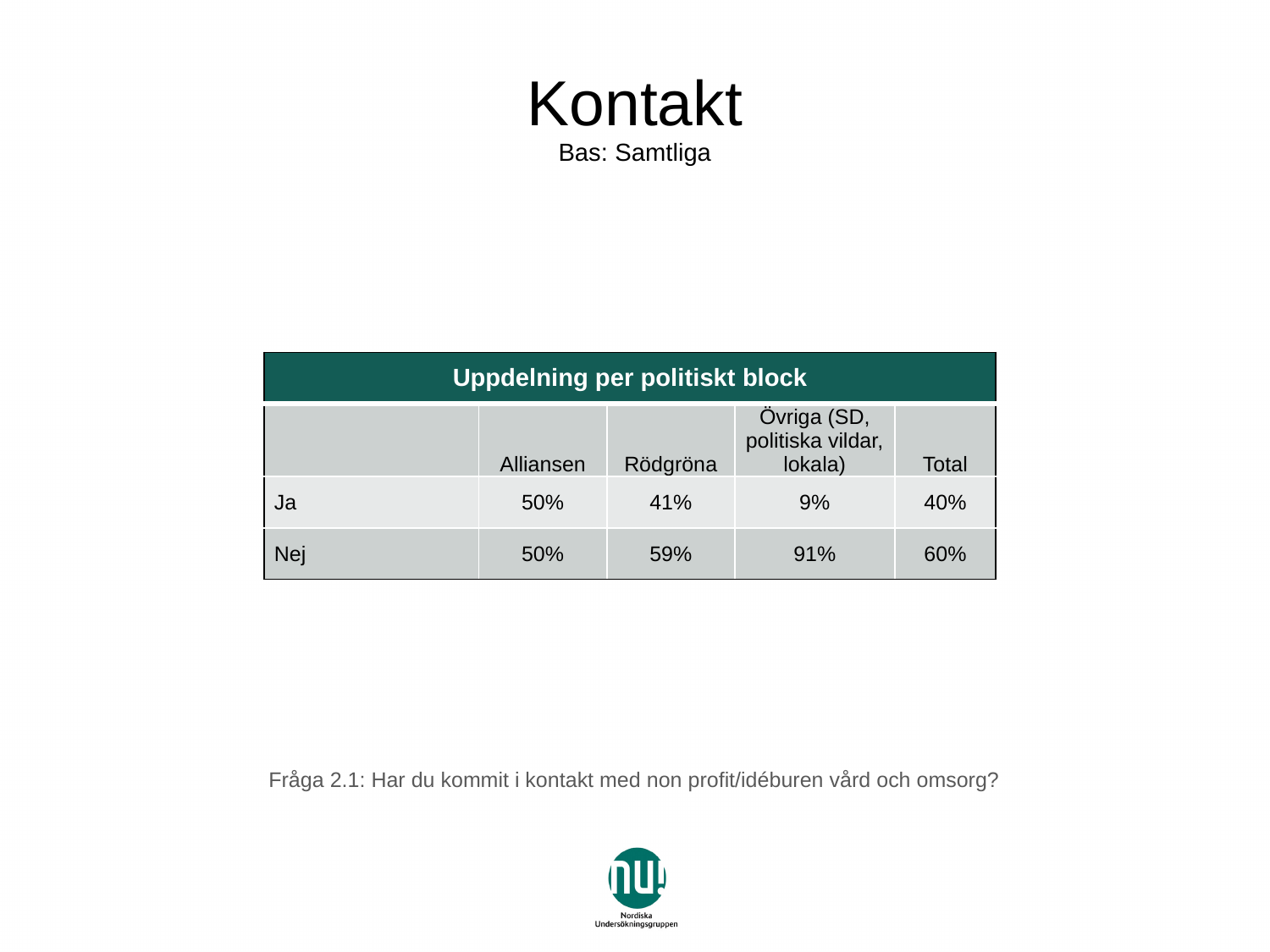

# Kontakt Bas: Samtliga
| Uppdelning per politiskt block |  |  |  |  |
| --- | --- | --- | --- | --- |
|  | Alliansen | Rödgröna | Övriga (SD, politiska vildar, lokala) | Total |
| Ja | 50% | 41% | 9% | 40% |
| Nej | 50% | 59% | 91% | 60% |
Fråga 2.1: Har du kommit i kontakt med non profit/idéburen vård och omsorg?